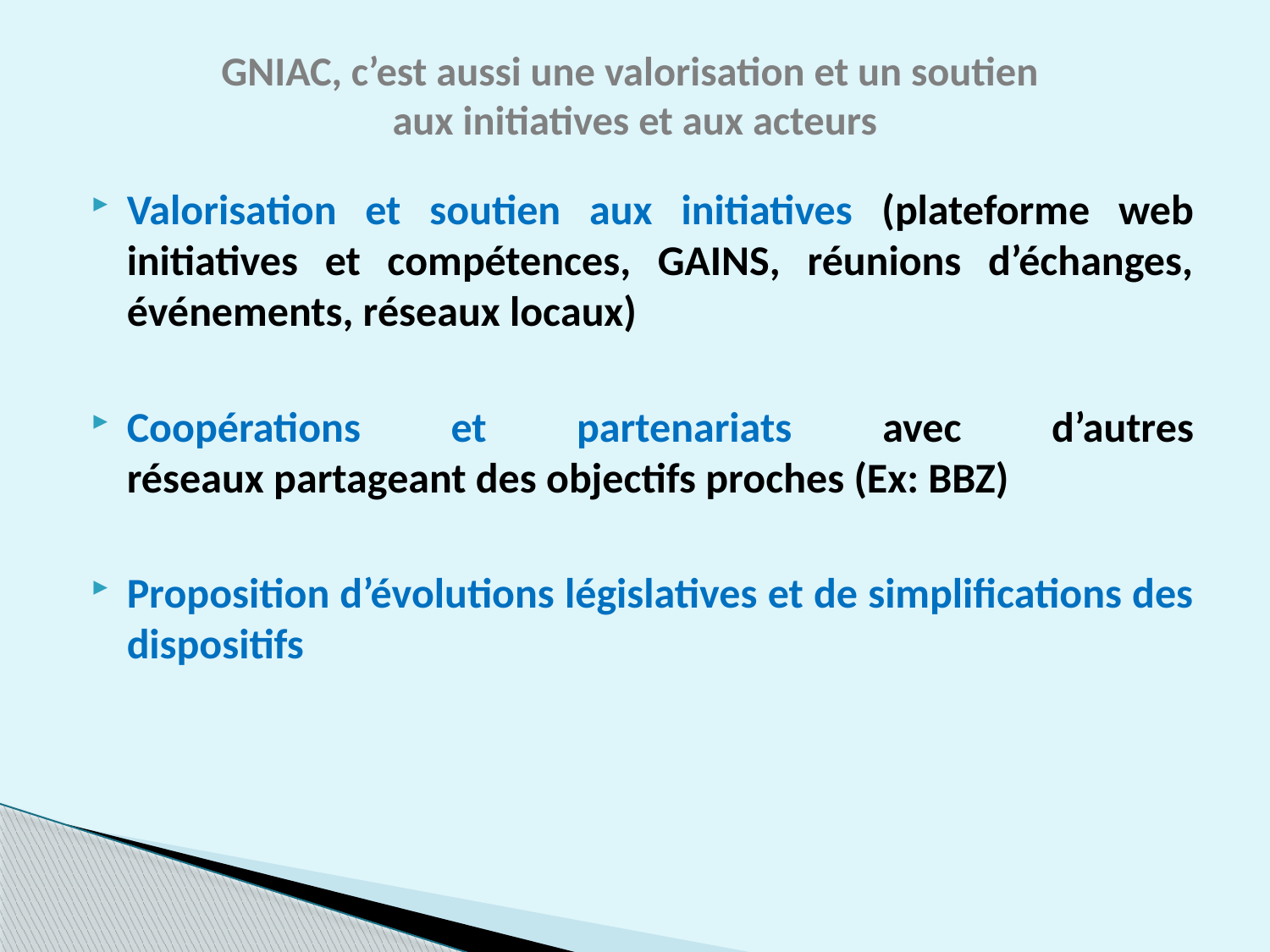

# GNIAC, c’est aussi une valorisation et un soutien aux initiatives et aux acteurs
Valorisation et soutien aux initiatives (plateforme web initiatives et compétences, GAINS, réunions d’échanges, événements, réseaux locaux)

Coopérations et partenariats avec d’autres réseaux partageant des objectifs proches (Ex: BBZ)

Proposition d’évolutions législatives et de simplifications des dispositifs